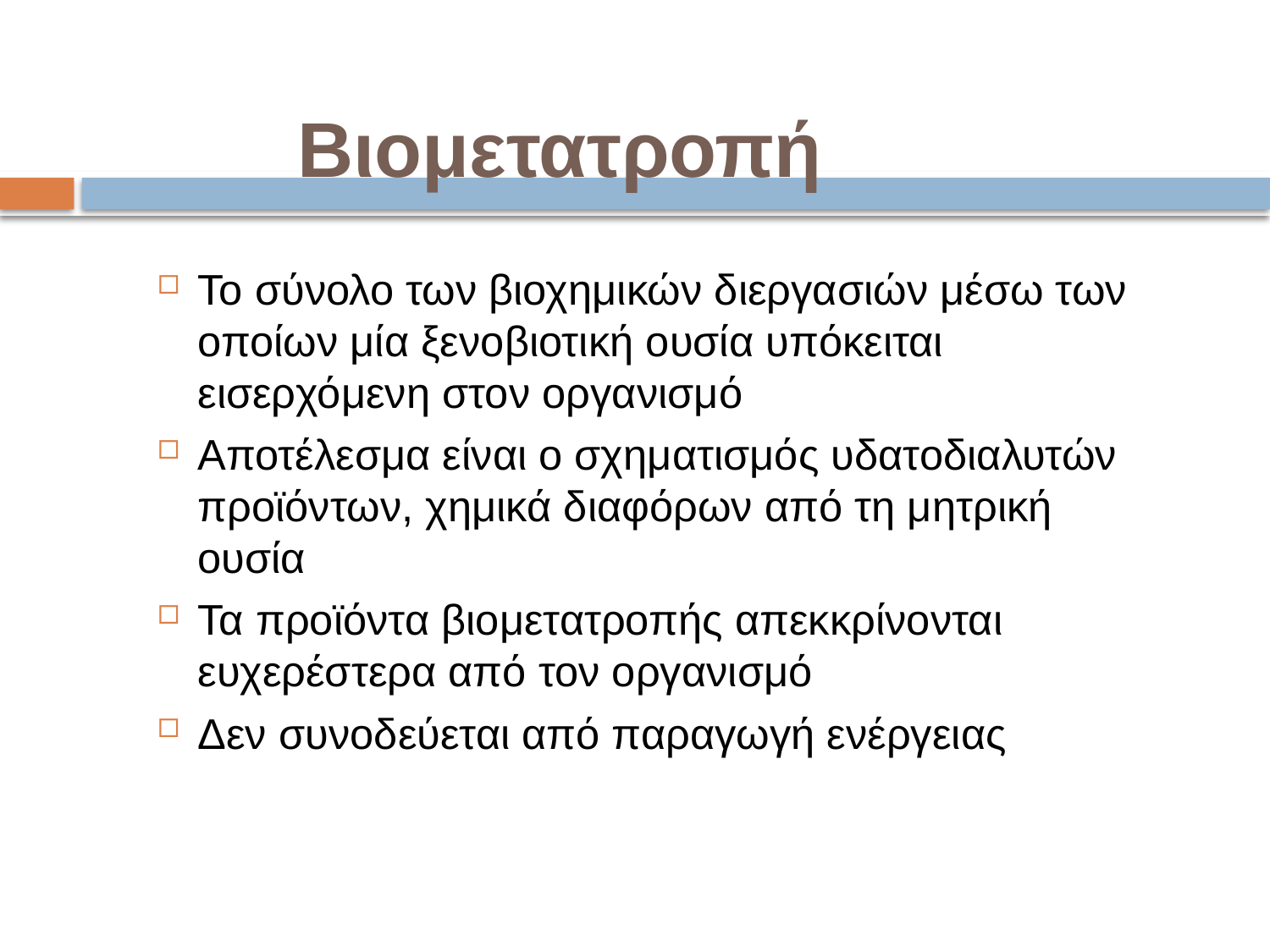

# Βιομετατροπή
Το σύνολο των βιοχημικών διεργασιών μέσω των οποίων μία ξενοβιοτική ουσία υπόκειται εισερχόμενη στον οργανισμό
Αποτέλεσμα είναι ο σχηματισμός υδατοδιαλυτών προϊόντων, χημικά διαφόρων από τη μητρική ουσία
Τα προϊόντα βιομετατροπής απεκκρίνονται  ευχερέστερα από τον οργανισμό
Δεν συνοδεύεται από παραγωγή ενέργειας